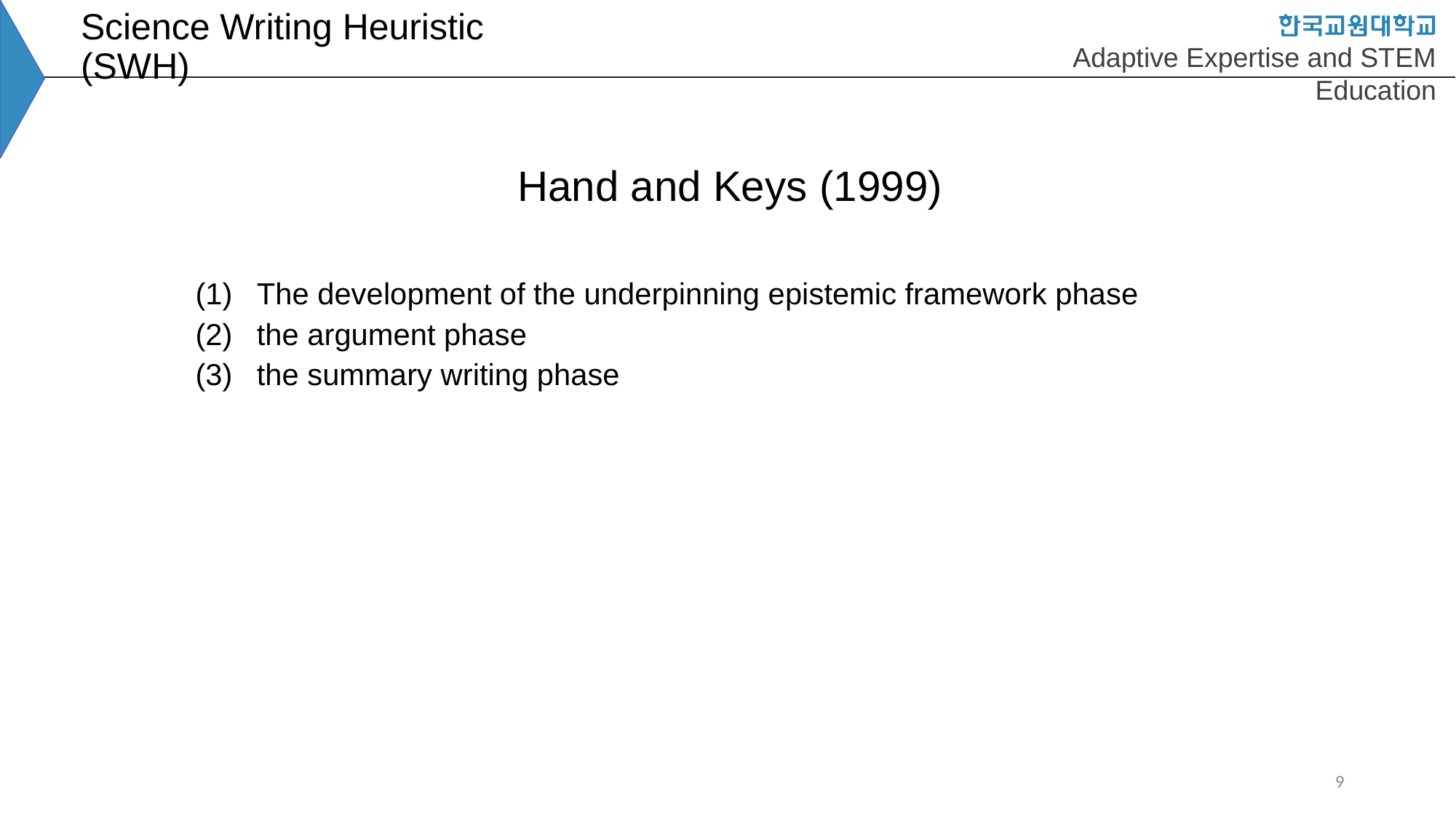

# Science Writing Heuristic (SWH)
Hand and Keys (1999)

The development of the underpinning epistemic framework phase
the argument phase
the summary writing phase
9